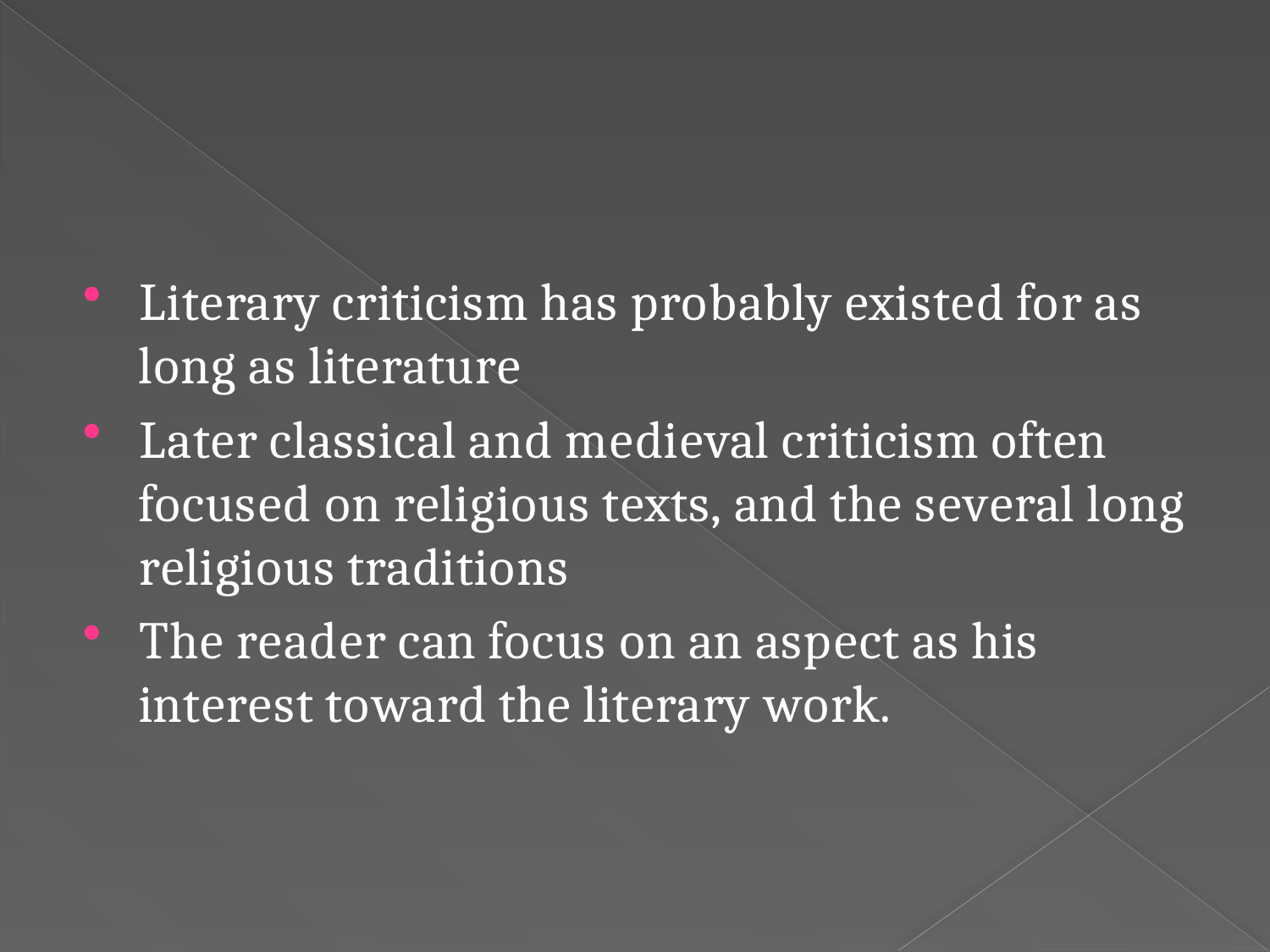

Literary criticism has probably existed for as long as literature
Later classical and medieval criticism often focused on religious texts, and the several long religious traditions
The reader can focus on an aspect as his interest toward the literary work.